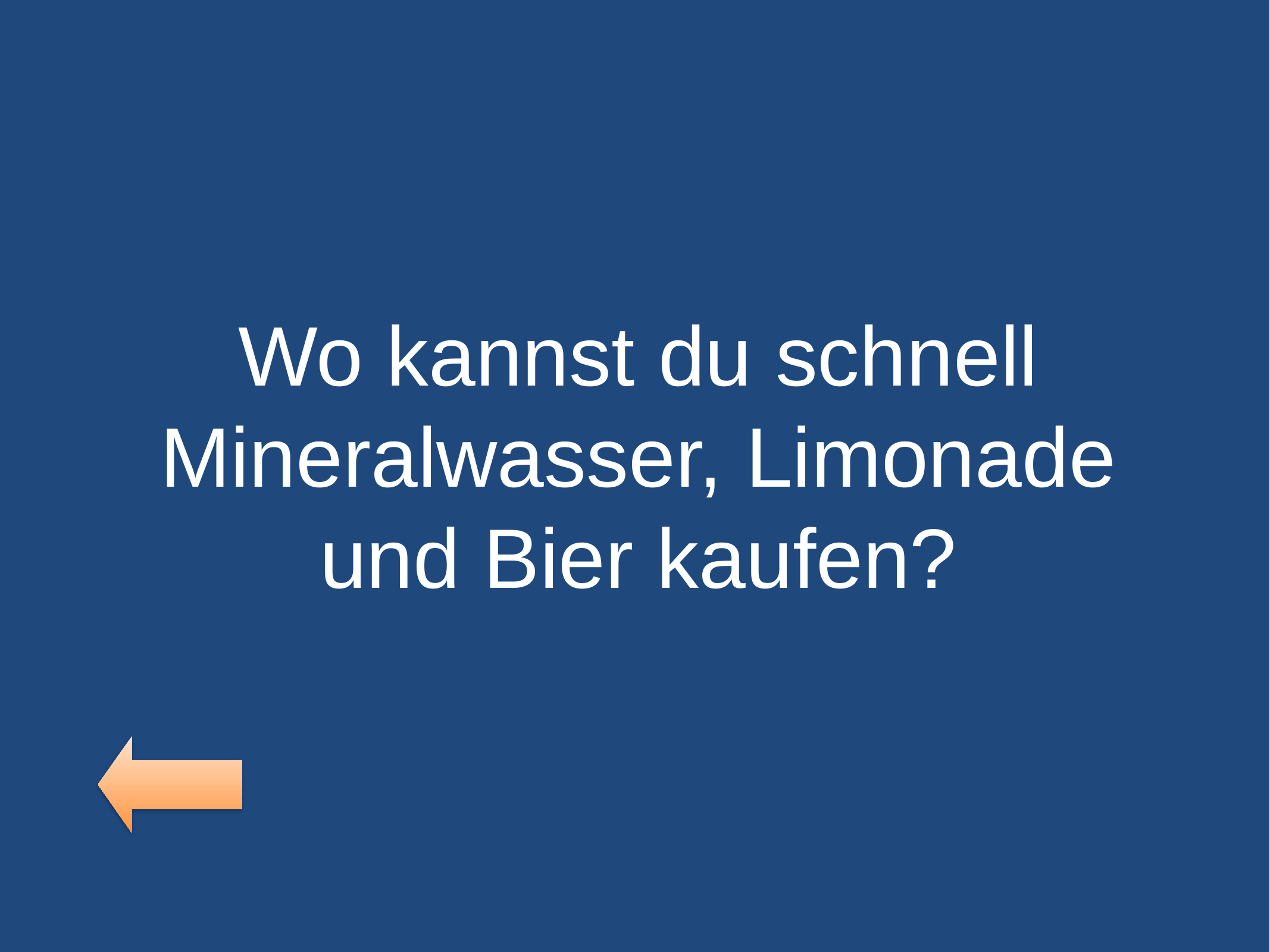

Wo kannst du schnell Mineralwasser, Limonade und Bier kaufen?